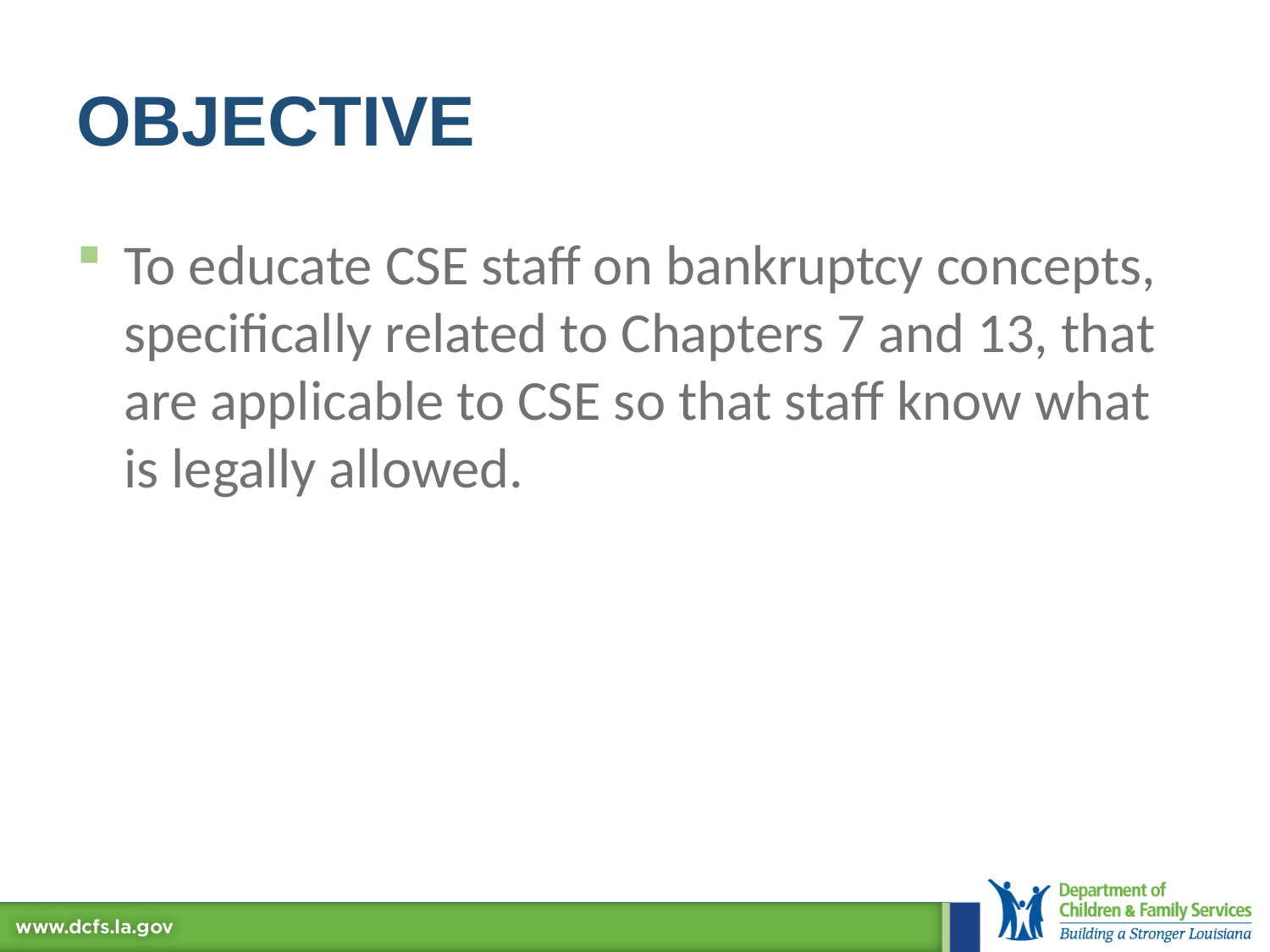

# Objective
To educate CSE staff on bankruptcy concepts, specifically related to Chapters 7 and 13, that are applicable to CSE so that staff know what is legally allowed.